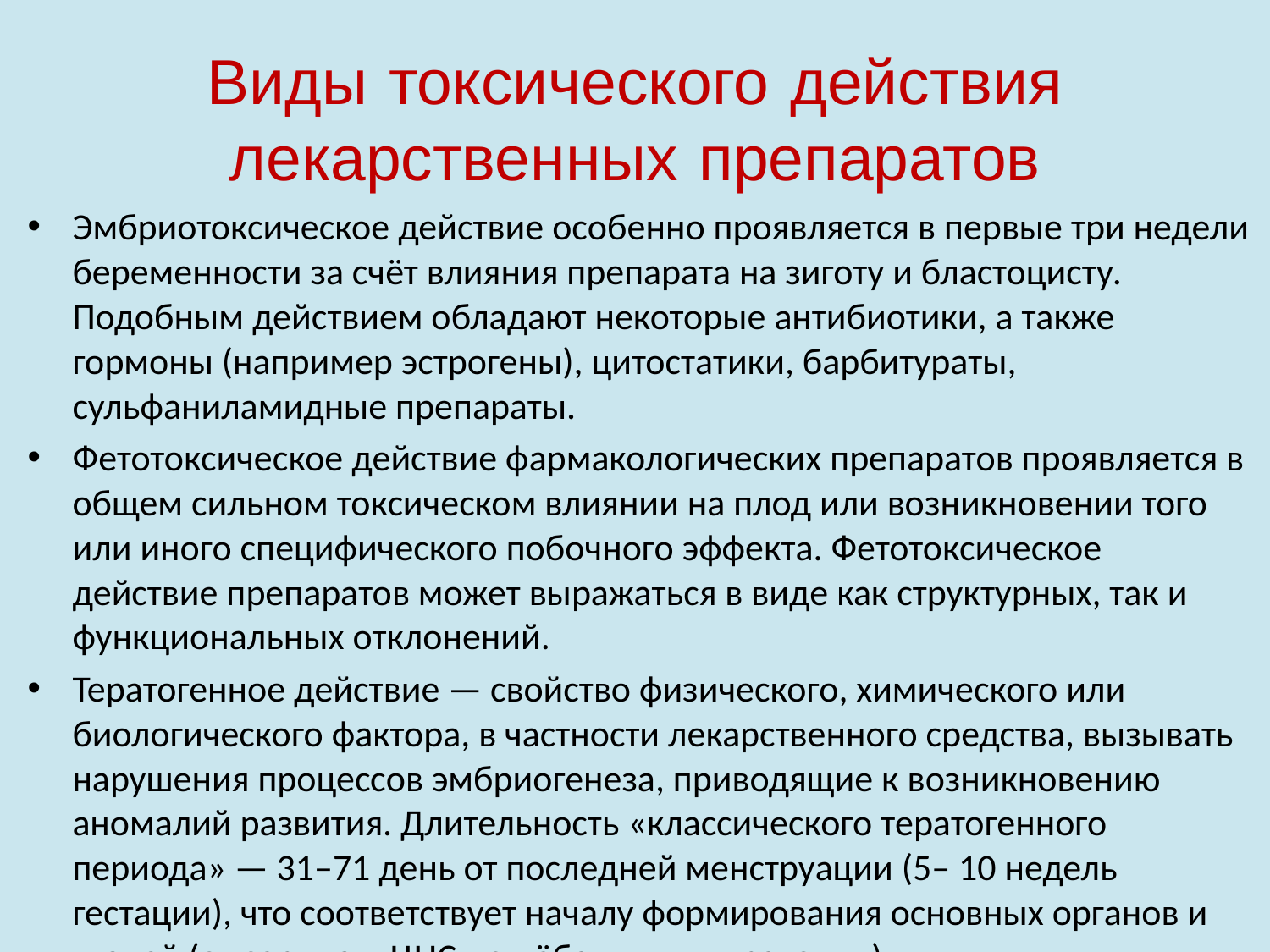

# Виды токсического действия лекарственных препаратов
Эмбриотоксическое действие особенно проявляется в первые три недели беременности за счёт влияния препарата на зиготу и бластоцисту. Подобным действием обладают некоторые антибиотики, а также гормоны (например эстрогены), цитостатики, барбитураты, сульфаниламидные препараты.
Фетотоксическое действие фармакологических препаратов проявляется в общем сильном токсическом влиянии на плод или возникновении того или иного специфического побочного эффекта. Фетотоксическое действие препаратов может выражаться в виде как структурных, так и функциональных отклонений.
Тератогенное действие — свойство физического, химического или биологического фактора, в частности лекарственного средства, вызывать нарушения процессов эмбриогенеза, приводящие к возникновению аномалий развития. Длительность «классического тератогенного периода» — 31–71 день от последней менструации (5– 10 недель гестации), что соответствует началу формирования основных органов и тканей (от сердца и ЦНС до нёба и ушных раковин).